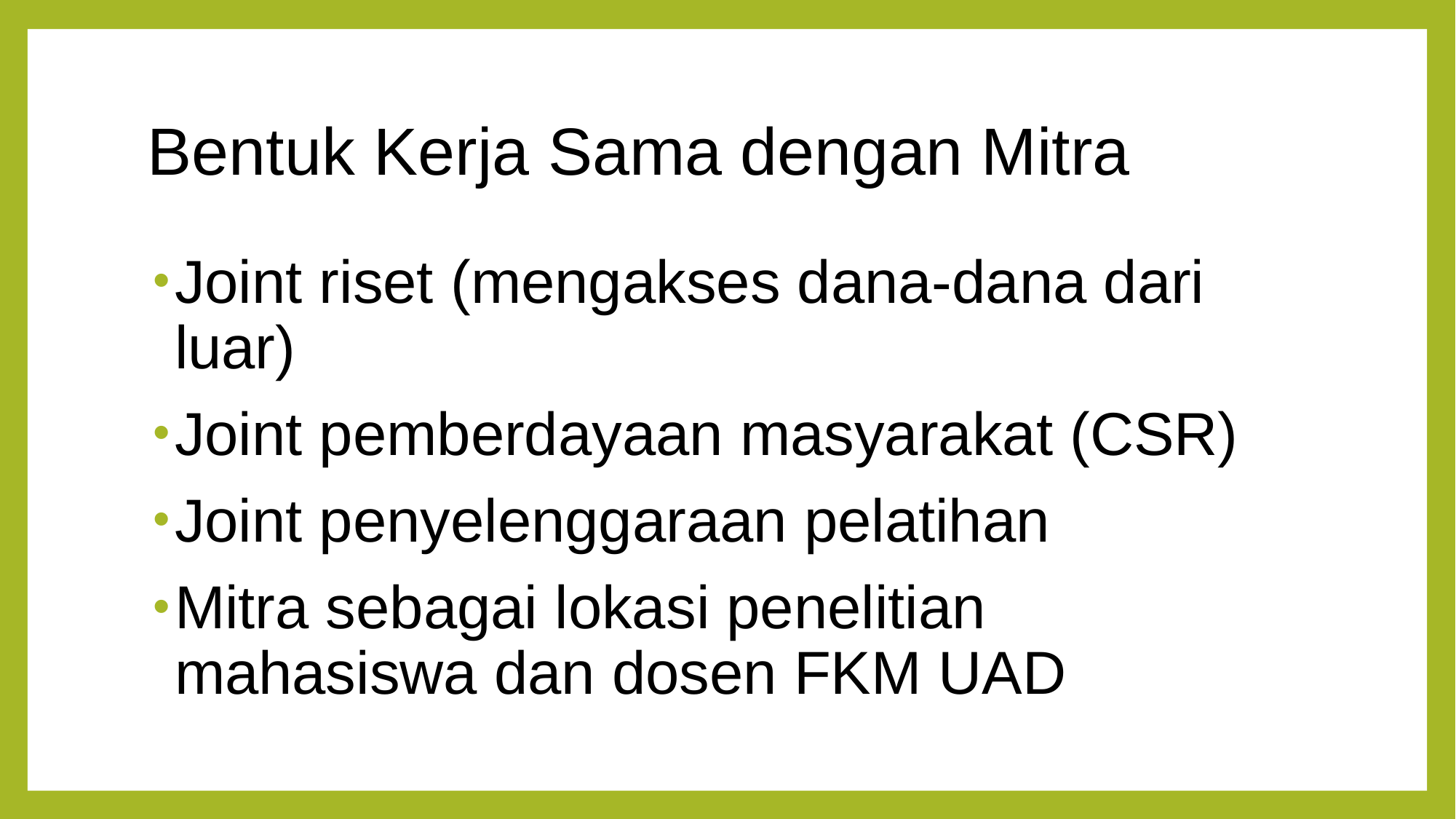

# Bentuk Kerja Sama dengan Mitra
Joint riset (mengakses dana-dana dari luar)
Joint pemberdayaan masyarakat (CSR)
Joint penyelenggaraan pelatihan
Mitra sebagai lokasi penelitian mahasiswa dan dosen FKM UAD